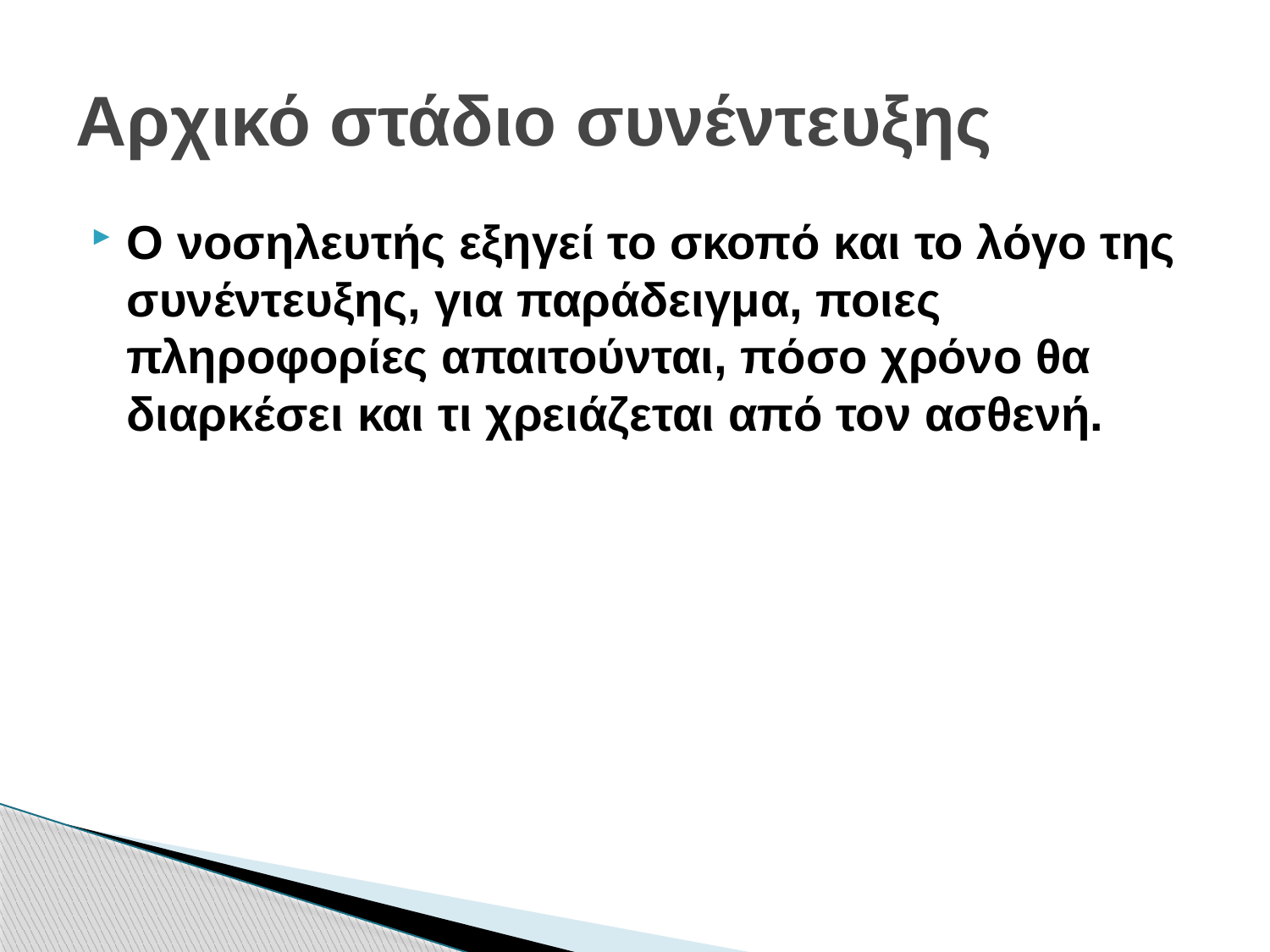

# Αρχικό στάδιο συνέντευξης
Ο νοσηλευτής εξηγεί το σκοπό και το λόγο της συνέντευξης, για παράδειγμα, ποιες πληροφορίες απαιτούνται, πόσο χρόνο θα διαρκέσει και τι χρειάζεται από τον ασθενή.